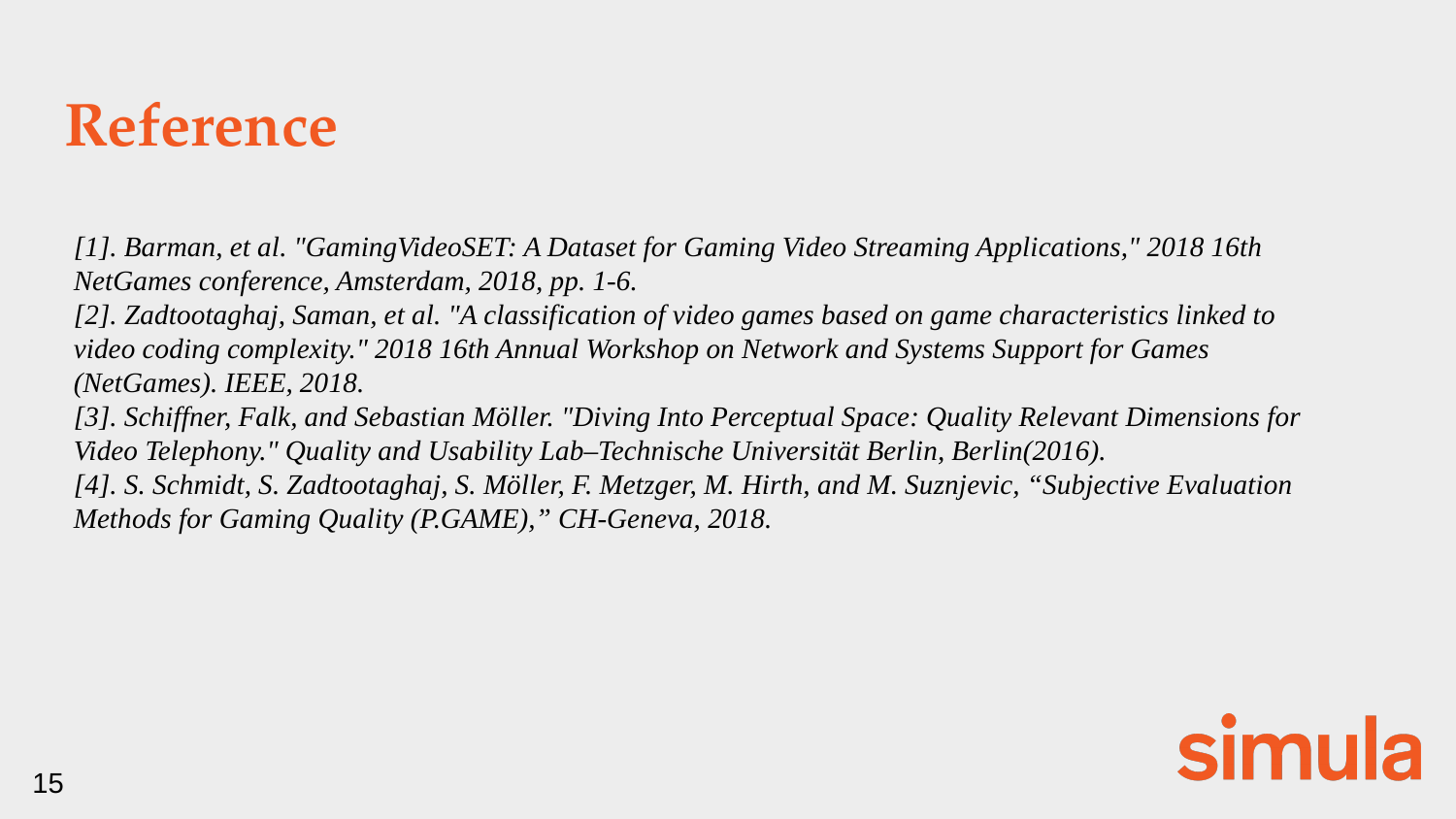

# Reference

[1]. Barman, et al. "GamingVideoSET: A Dataset for Gaming Video Streaming Applications," 2018 16th NetGames conference, Amsterdam, 2018, pp. 1-6.
[2]. Zadtootaghaj, Saman, et al. "A classification of video games based on game characteristics linked to video coding complexity." 2018 16th Annual Workshop on Network and Systems Support for Games (NetGames). IEEE, 2018.
[3]. Schiffner, Falk, and Sebastian Möller. "Diving Into Perceptual Space: Quality Relevant Dimensions for Video Telephony." Quality and Usability Lab–Technische Universität Berlin, Berlin(2016).
[4]. S. Schmidt, S. Zadtootaghaj, S. Möller, F. Metzger, M. Hirth, and M. Suznjevic, “Subjective Evaluation Methods for Gaming Quality (P.GAME),” CH-Geneva, 2018.
15